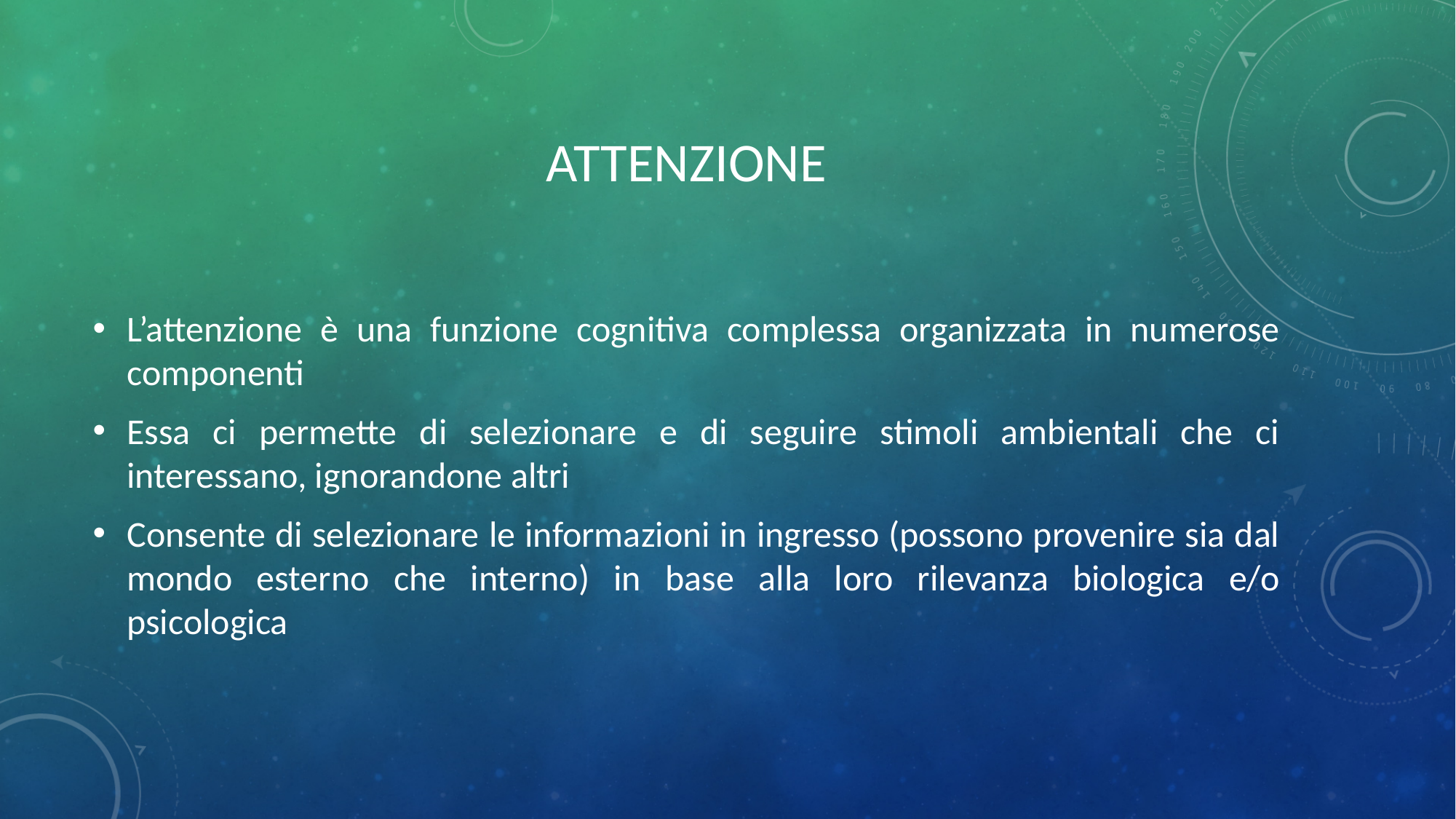

# ATTENZIONE
L’attenzione è una funzione cognitiva complessa organizzata in numerose componenti
Essa ci permette di selezionare e di seguire stimoli ambientali che ci interessano, ignorandone altri
Consente di selezionare le informazioni in ingresso (possono provenire sia dal mondo esterno che interno) in base alla loro rilevanza biologica e/o psicologica